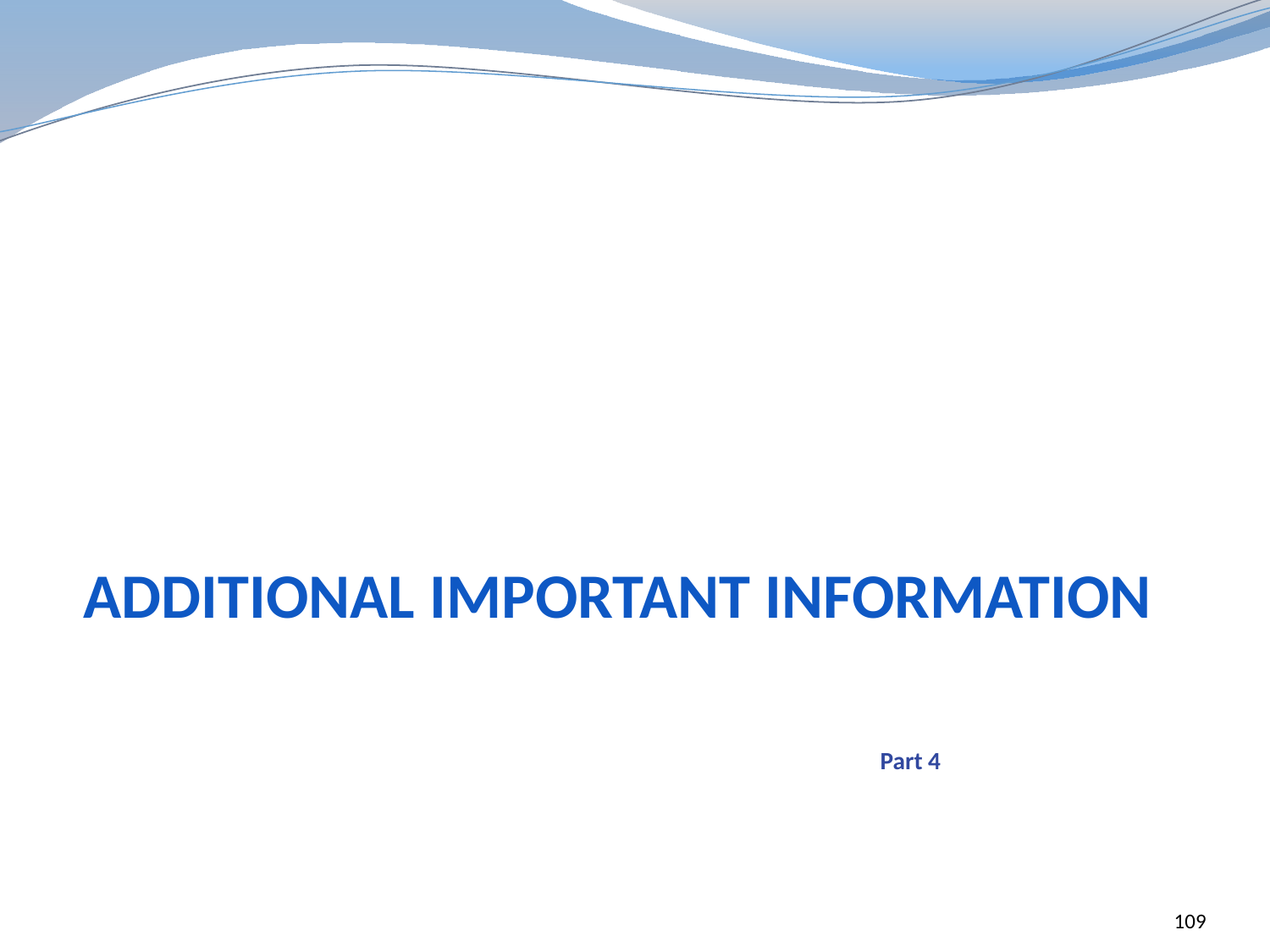

# ADDITIONAL IMPORTANT INFORMATION Part 4
109